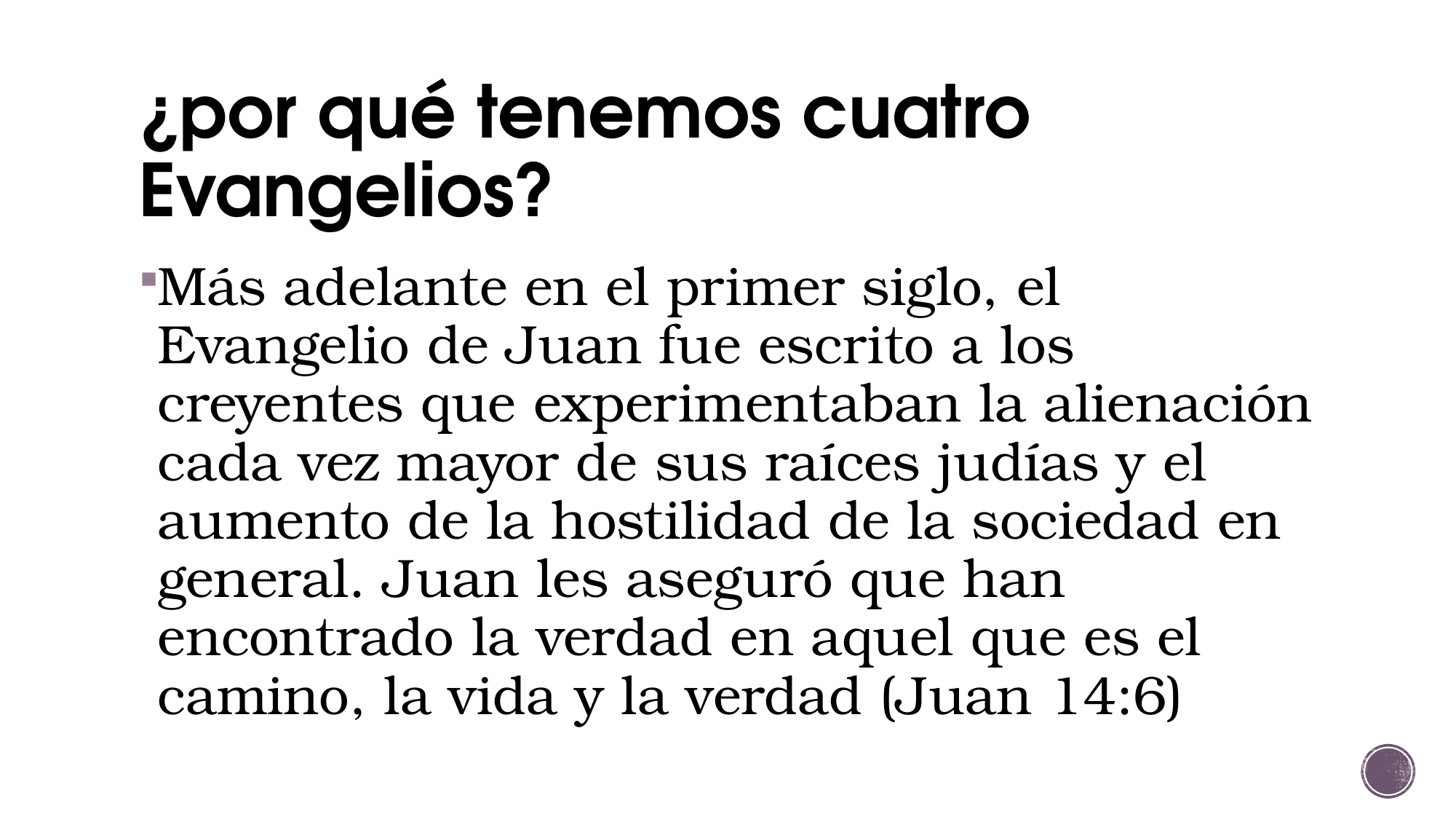

# ¿por qué tenemos cuatro Evangelios?
Más adelante en el primer siglo, el Evangelio de Juan fue escrito a los creyentes que experimentaban la alienación cada vez mayor de sus raíces judías y el aumento de la hostilidad de la sociedad en general. Juan les aseguró que han encontrado la verdad en aquel que es el camino, la vida y la verdad (Juan 14:6)